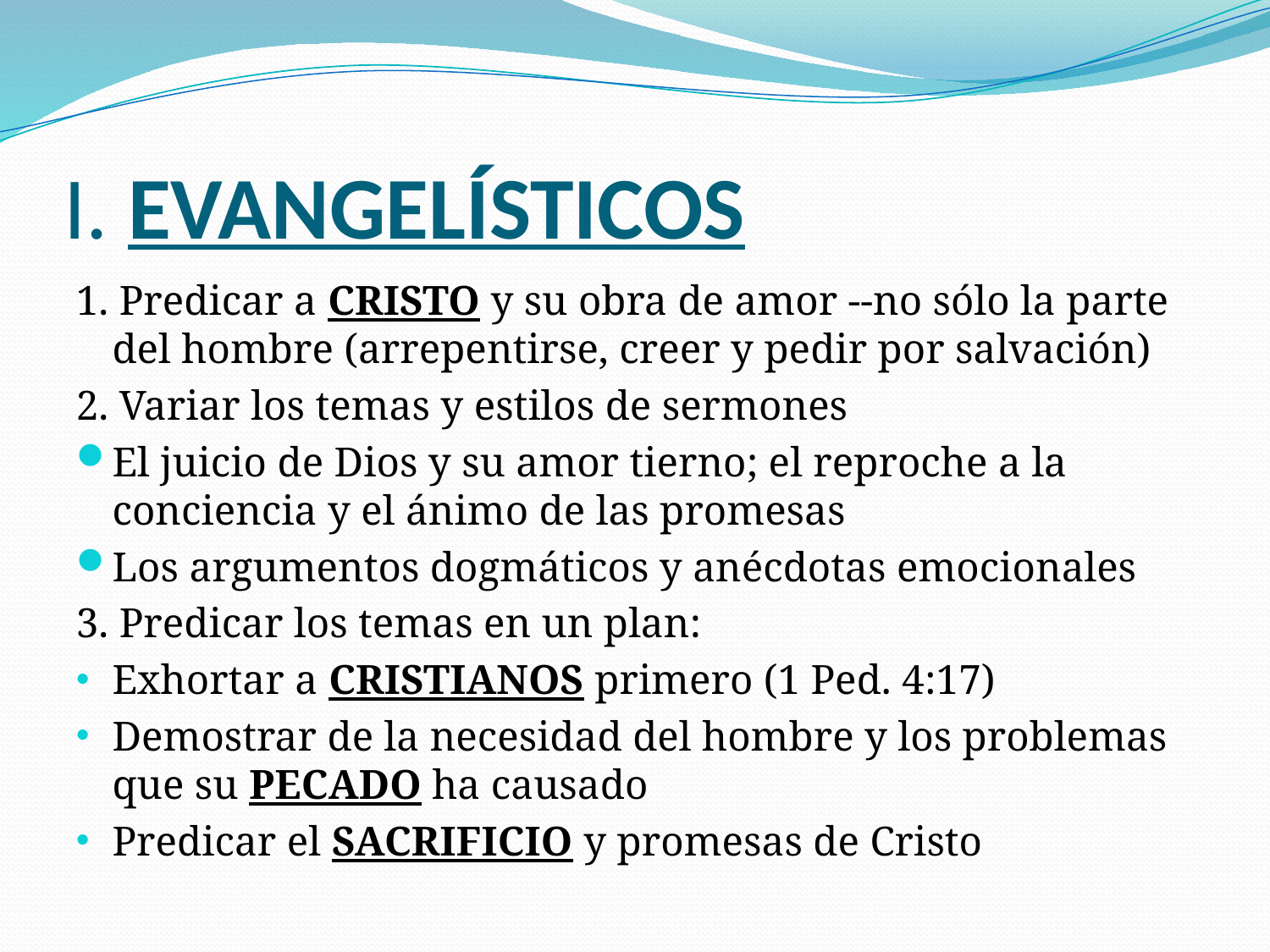

# I. EVANGELÍSTICOS
1. Predicar a CRISTO y su obra de amor --no sólo la parte del hombre (arrepentirse, creer y pedir por salvación)
2. Variar los temas y estilos de sermones
El juicio de Dios y su amor tierno; el reproche a la conciencia y el ánimo de las promesas
Los argumentos dogmáticos y anécdotas emocionales
3. Predicar los temas en un plan:
Exhortar a CRISTIANOS primero (1 Ped. 4:17)
Demostrar de la necesidad del hombre y los problemas que su PECADO ha causado
Predicar el SACRIFICIO y promesas de Cristo